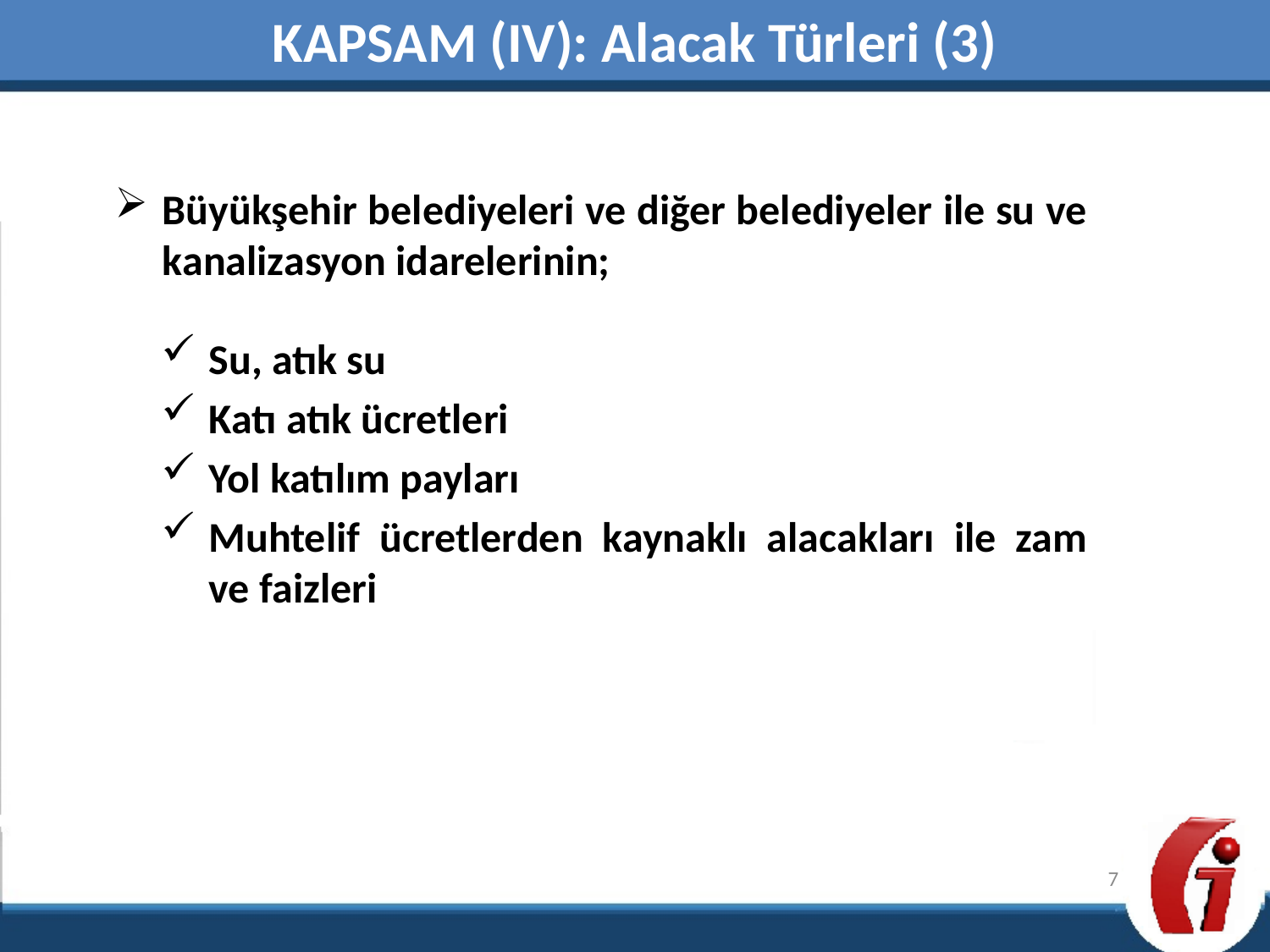

KAPSAM (IV): Alacak Türleri (3)
Büyükşehir belediyeleri ve diğer belediyeler ile su ve kanalizasyon idarelerinin;

Su, atık su
Katı atık ücretleri
Yol katılım payları
Muhtelif ücretlerden kaynaklı alacakları ile zam ve faizleri

7